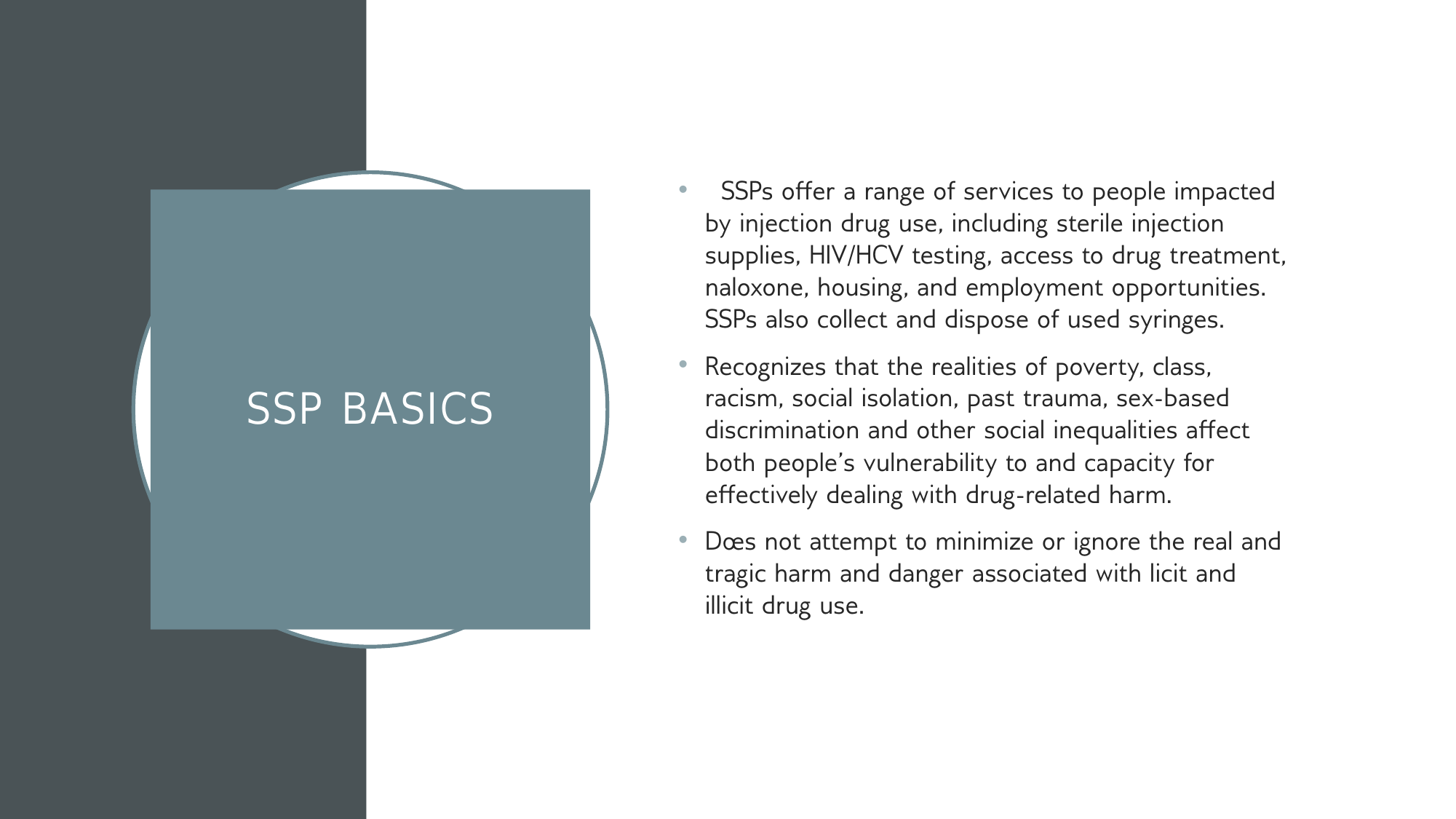

SSPs offer a range of services to people impacted by injection drug use, including sterile injection supplies, HIV/HCV testing, access to drug treatment, naloxone, housing, and employment opportunities. SSPs also collect and dispose of used syringes.
Recognizes that the realities of poverty, class, racism, social isolation, past trauma, sex-based discrimination and other social inequalities affect both people’s vulnerability to and capacity for effectively dealing with drug-related harm.
Does not attempt to minimize or ignore the real and tragic harm and danger associated with licit and illicit drug use.

# SSP Basics